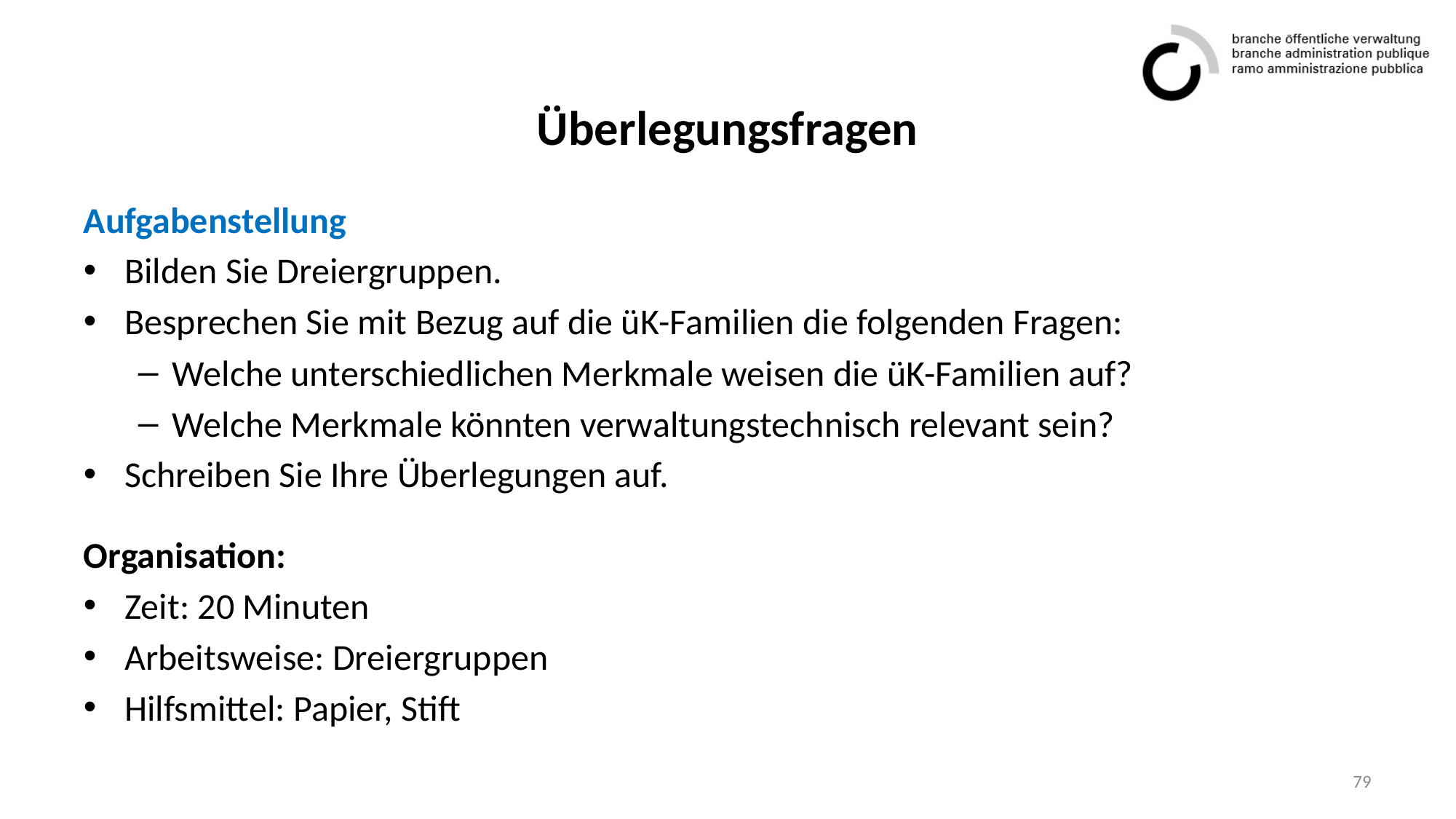

# Überlegungsfragen
Aufgabenstellung
Bilden Sie Dreiergruppen.
Besprechen Sie mit Bezug auf die üK-Familien die folgenden Fragen:
Welche unterschiedlichen Merkmale weisen die üK-Familien auf?
Welche Merkmale könnten verwaltungstechnisch relevant sein?
Schreiben Sie Ihre Überlegungen auf.

Organisation:
Zeit: 20 Minuten
Arbeitsweise: Dreiergruppen
Hilfsmittel: Papier, Stift

79